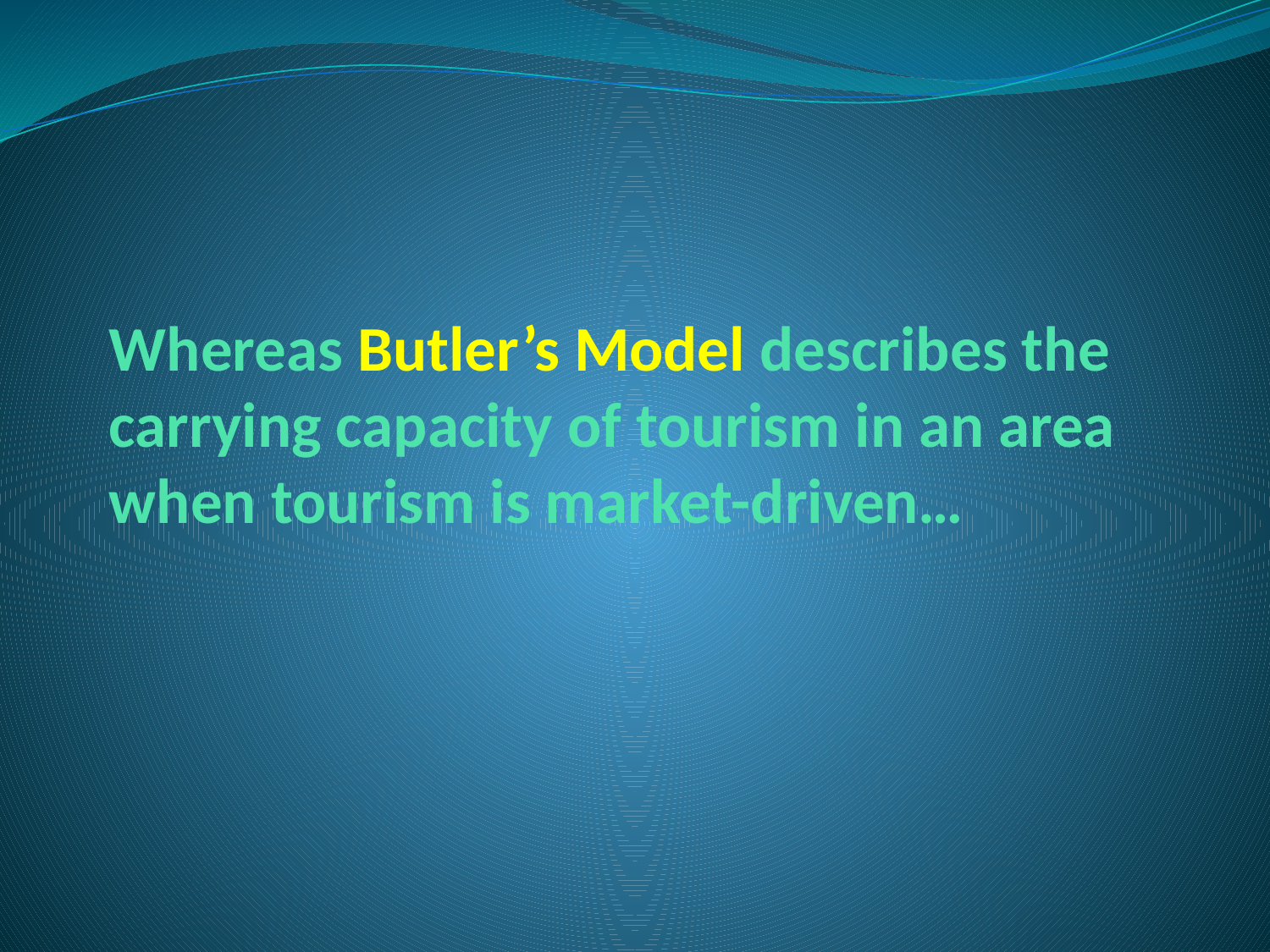

# Whereas Butler’s Model describes the carrying capacity of tourism in an area when tourism is market-driven…